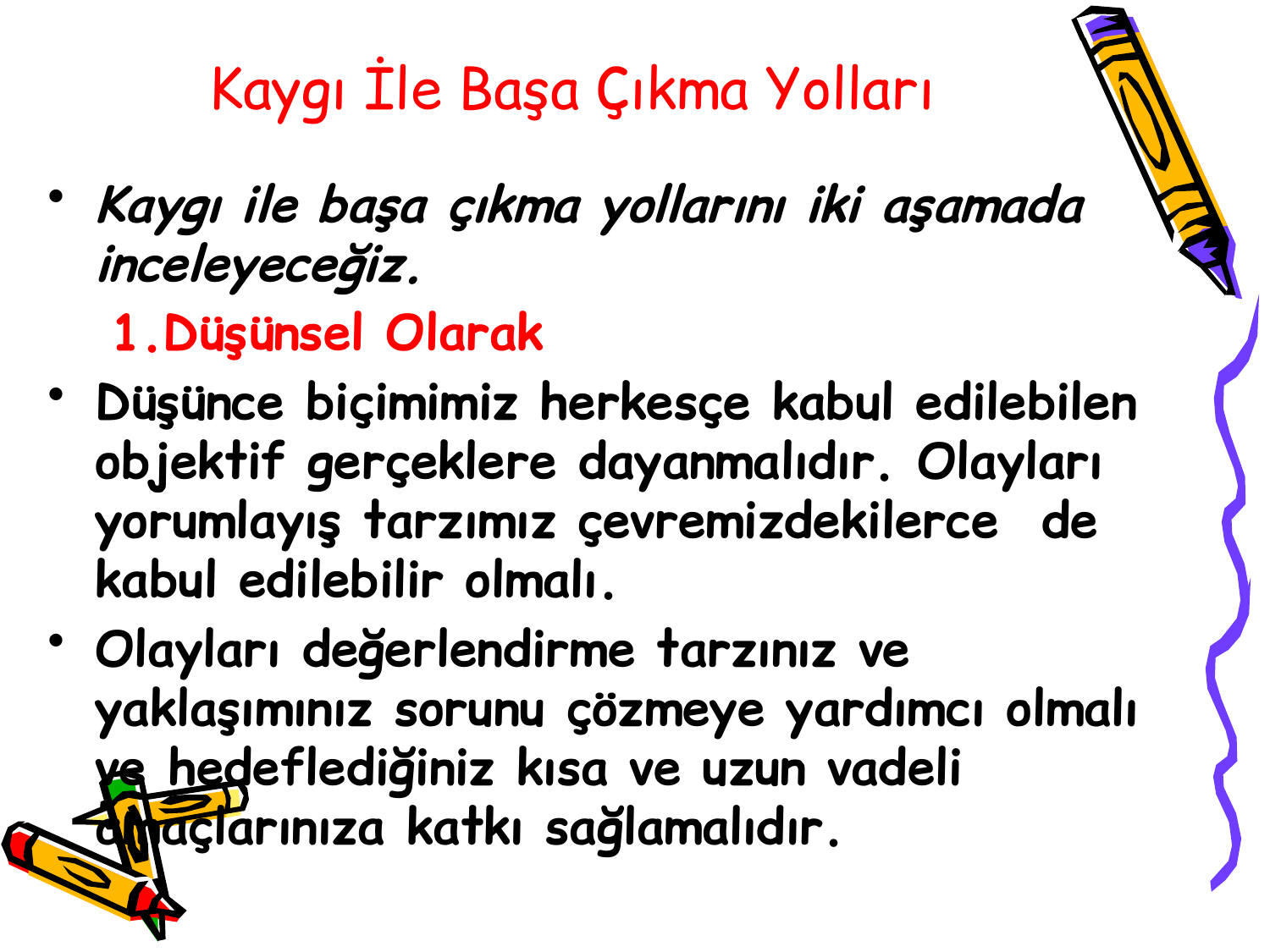

# Kaygı İle Başa Çıkma Yolları
Kaygı ile başa çıkma yollarını iki aşamada inceleyeceğiz.
   1.Düşünsel Olarak
Düşünce biçimimiz herkesçe kabul edilebilen objektif gerçeklere dayanmalıdır. Olayları yorumlayış tarzımız çevremizdekilerce  de kabul edilebilir olmalı.
Olayları değerlendirme tarzınız ve yaklaşımınız sorunu çözmeye yardımcı olmalı ve hedeflediğiniz kısa ve uzun vadeli amaçlarınıza katkı sağlamalıdır.